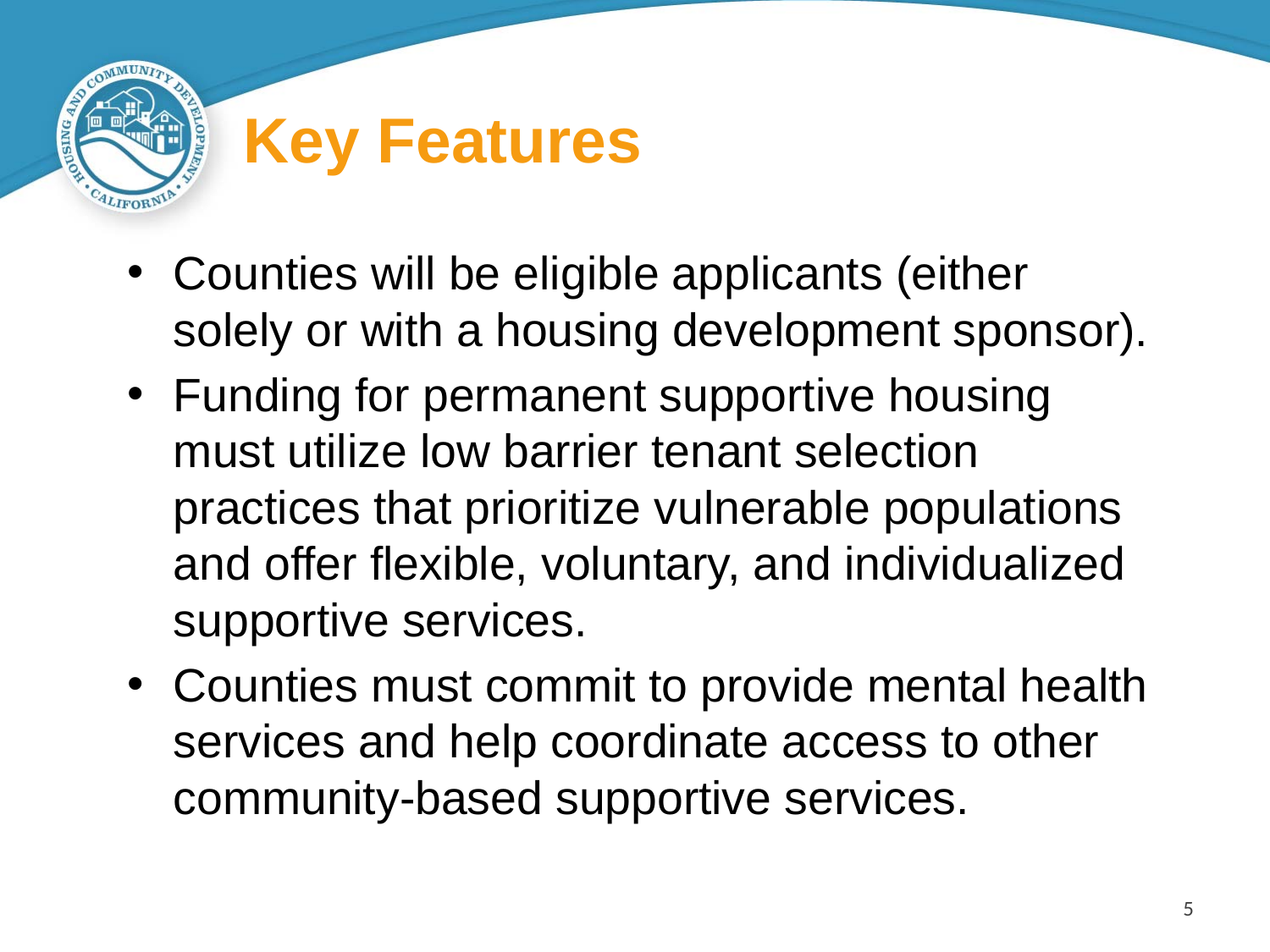

# Key Features
Counties will be eligible applicants (either solely or with a housing development sponsor).
Funding for permanent supportive housing must utilize low barrier tenant selection practices that prioritize vulnerable populations and offer flexible, voluntary, and individualized supportive services.
Counties must commit to provide mental health services and help coordinate access to other community-based supportive services.
5